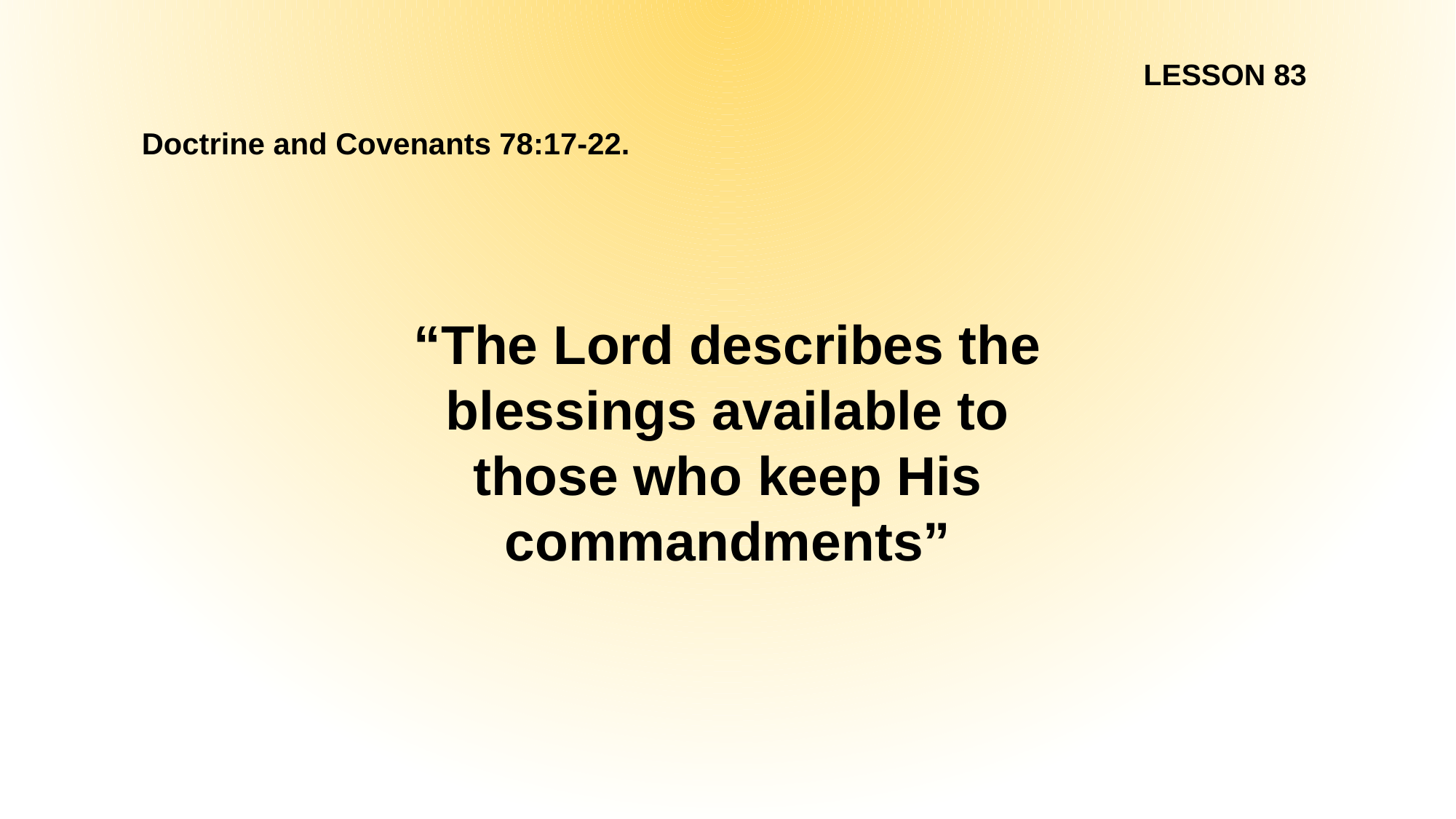

LESSON 83
Doctrine and Covenants 78:17-22.
“The Lord describes the blessings available to those who keep His commandments”